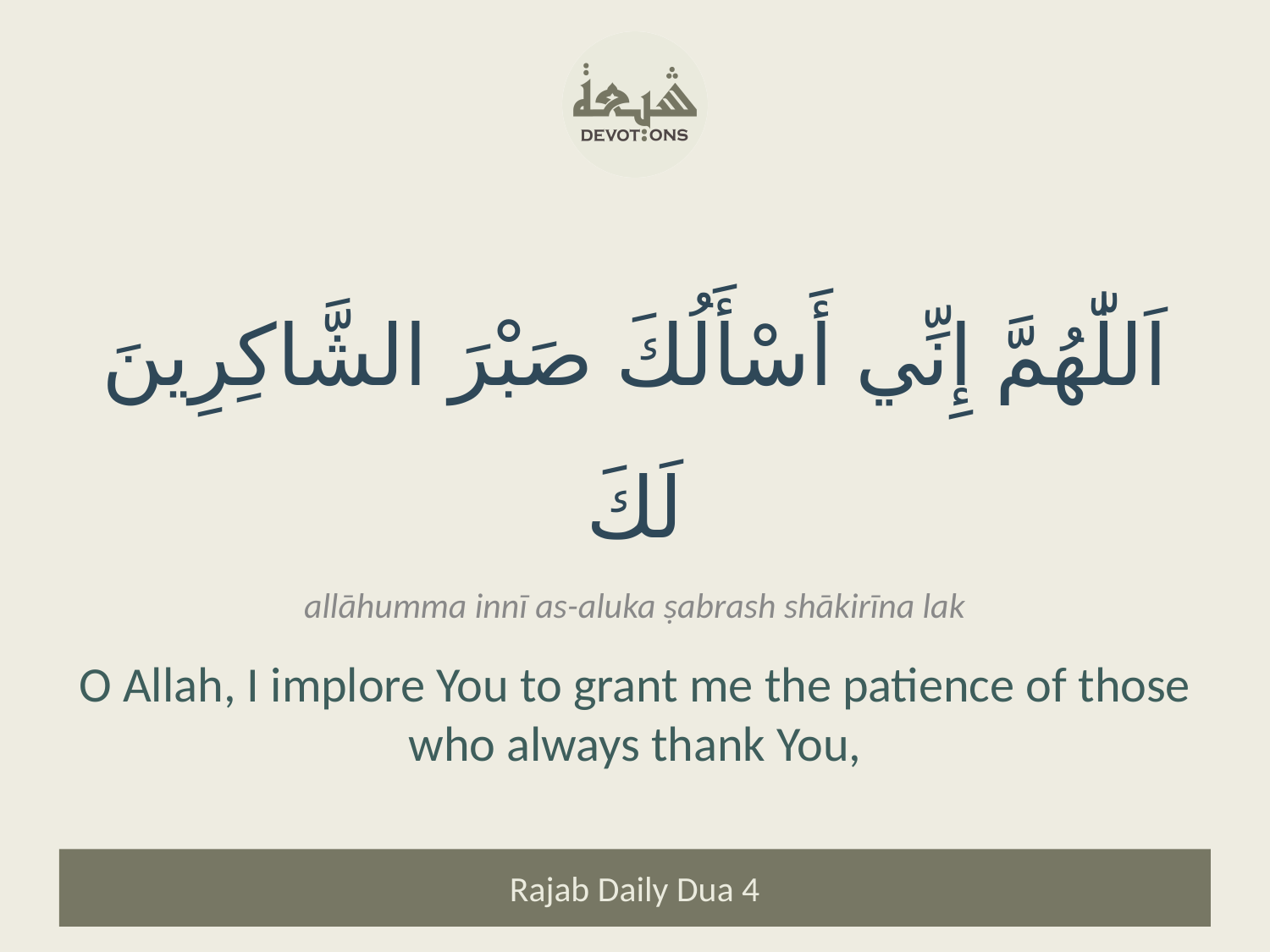

اَللّٰهُمَّ إِنِّي أَسْأَلُكَ صَبْرَ الشَّاكِرِينَ لَكَ
allāhumma innī as-aluka ṣabrash shākirīna lak
O Allah, I implore You to grant me the patience of those who always thank You,
Rajab Daily Dua 4